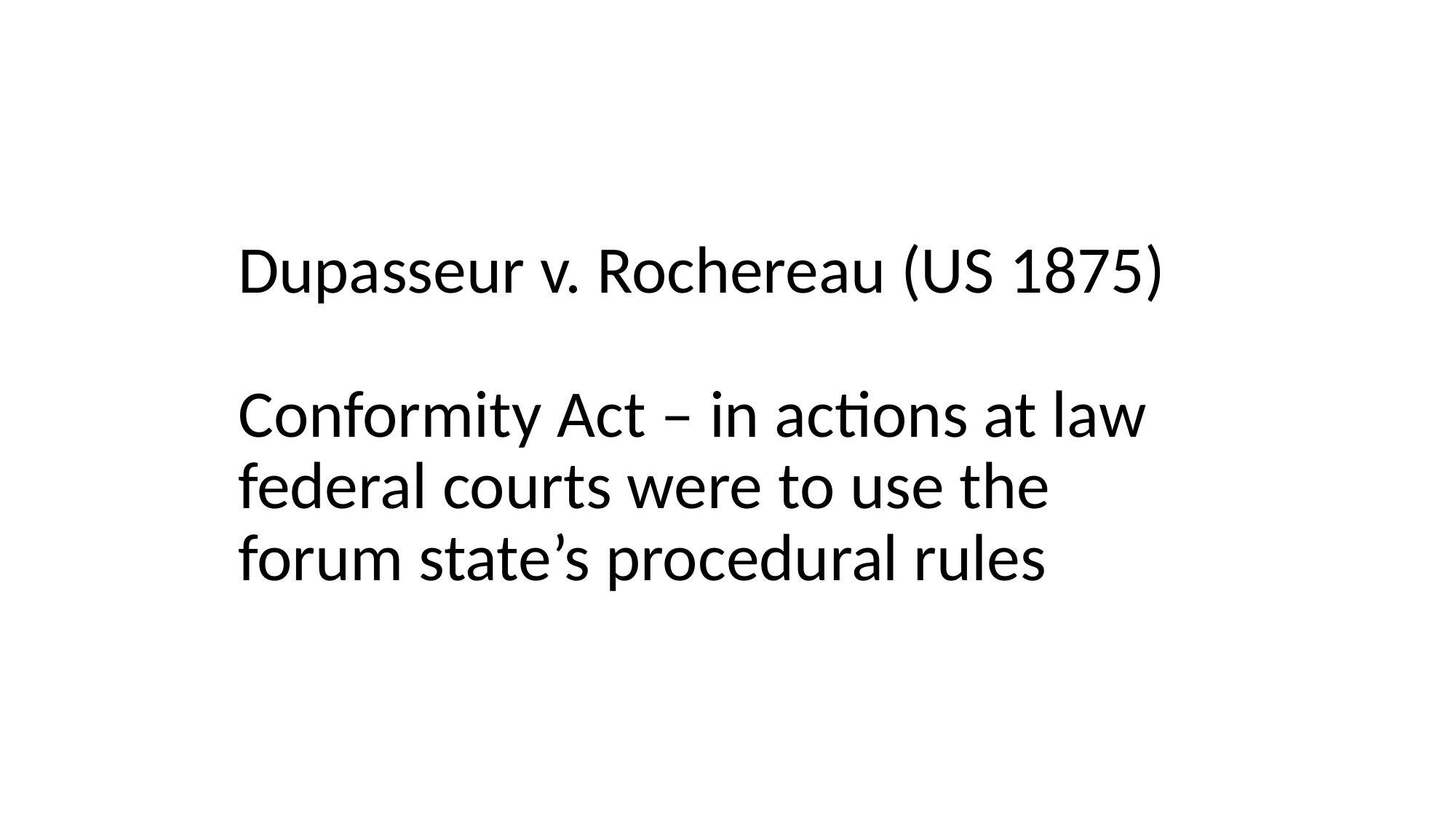

# Dupasseur v. Rochereau (US 1875) Conformity Act – in actions at law federal courts were to use the forum state’s procedural rules